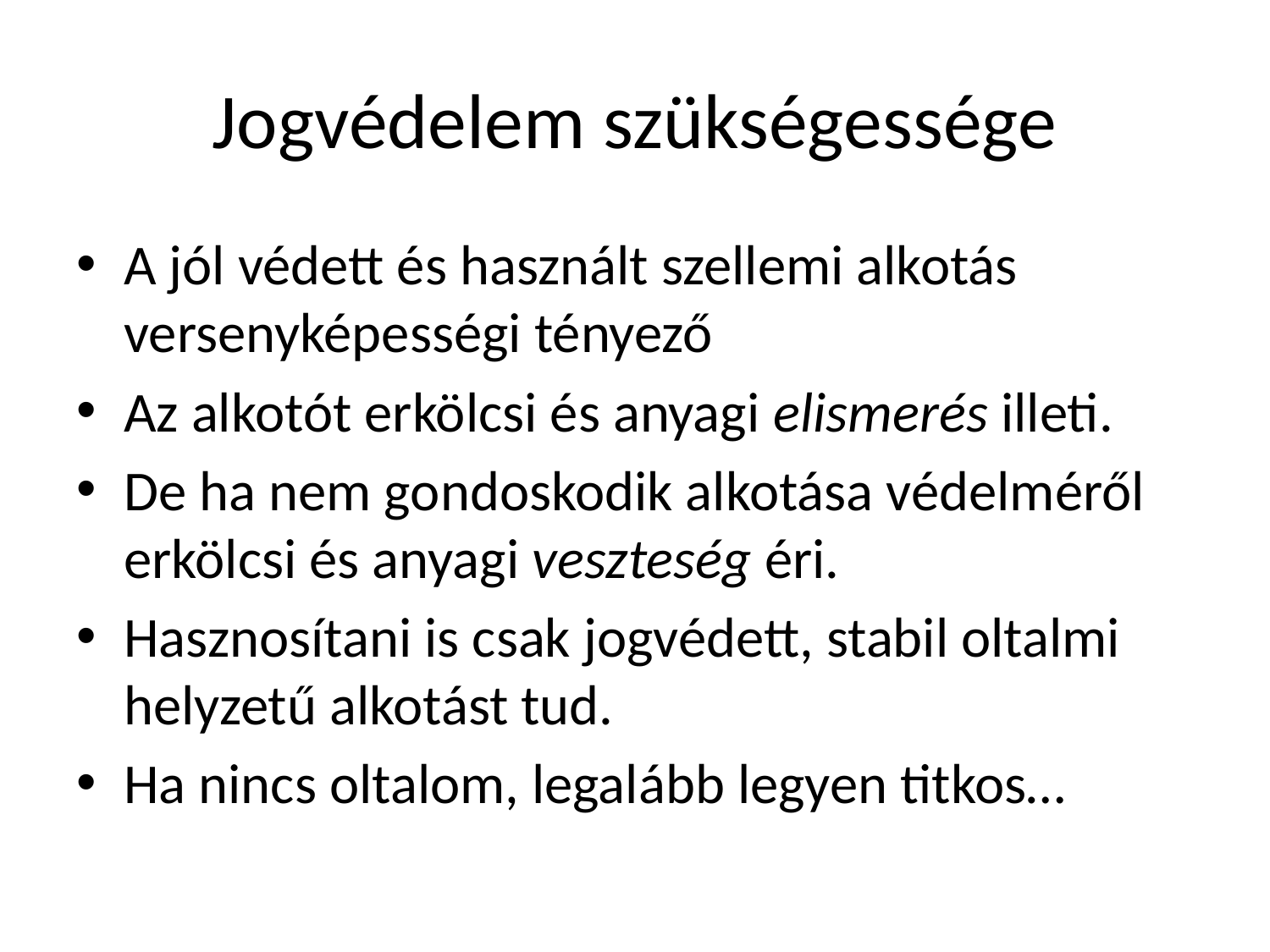

# Jogvédelem szükségessége
A jól védett és használt szellemi alkotás versenyképességi tényező
Az alkotót erkölcsi és anyagi elismerés illeti.
De ha nem gondoskodik alkotása védelméről erkölcsi és anyagi veszteség éri.
Hasznosítani is csak jogvédett, stabil oltalmi helyzetű alkotást tud.
Ha nincs oltalom, legalább legyen titkos…